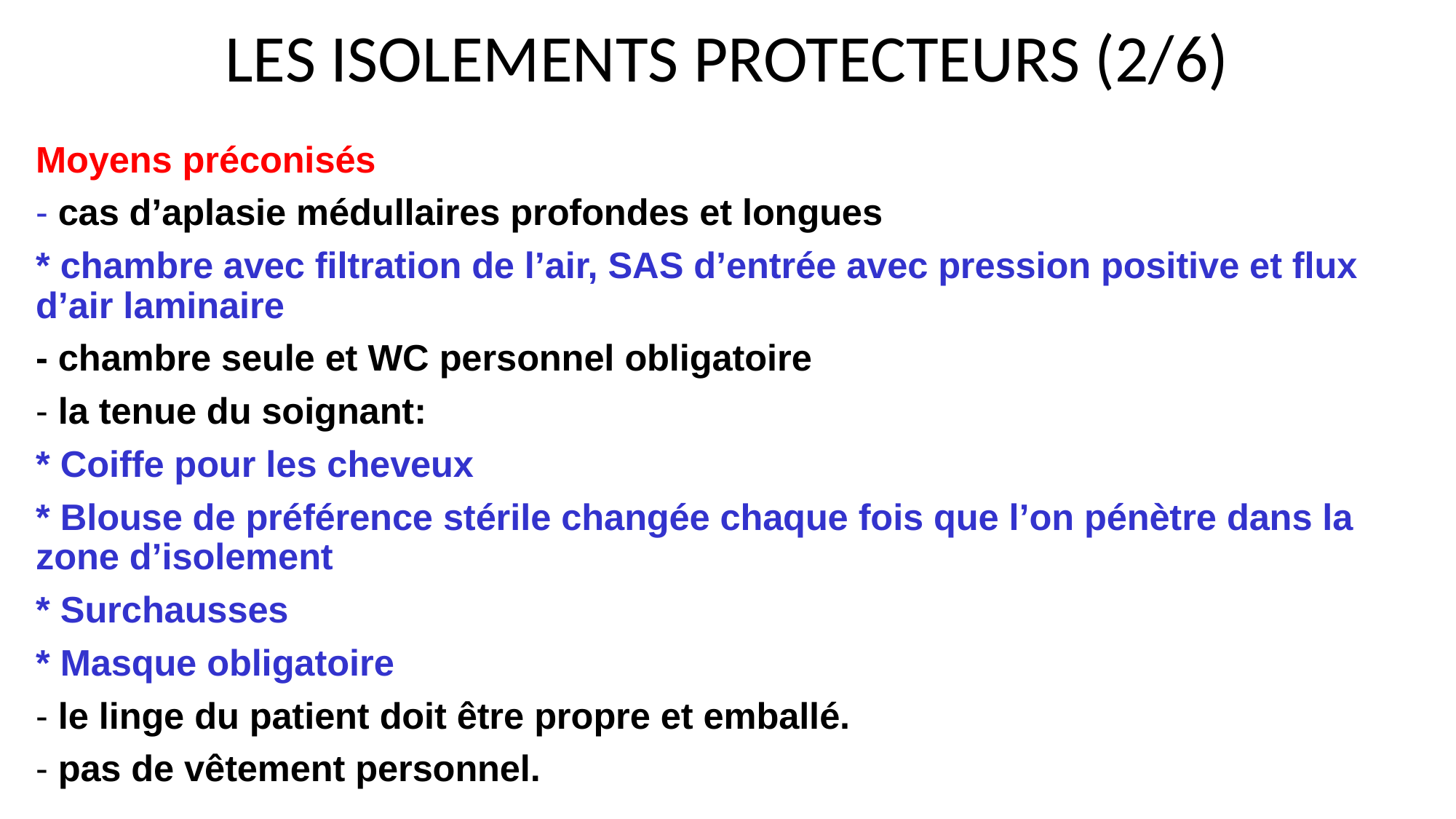

# LES ISOLEMENTS PROTECTEURS (2/6)
Moyens préconisés
- cas d’aplasie médullaires profondes et longues
* chambre avec filtration de l’air, SAS d’entrée avec pression positive et flux d’air laminaire
- chambre seule et WC personnel obligatoire
- la tenue du soignant:
* Coiffe pour les cheveux
* Blouse de préférence stérile changée chaque fois que l’on pénètre dans la zone d’isolement
* Surchausses
* Masque obligatoire
- le linge du patient doit être propre et emballé.
- pas de vêtement personnel.